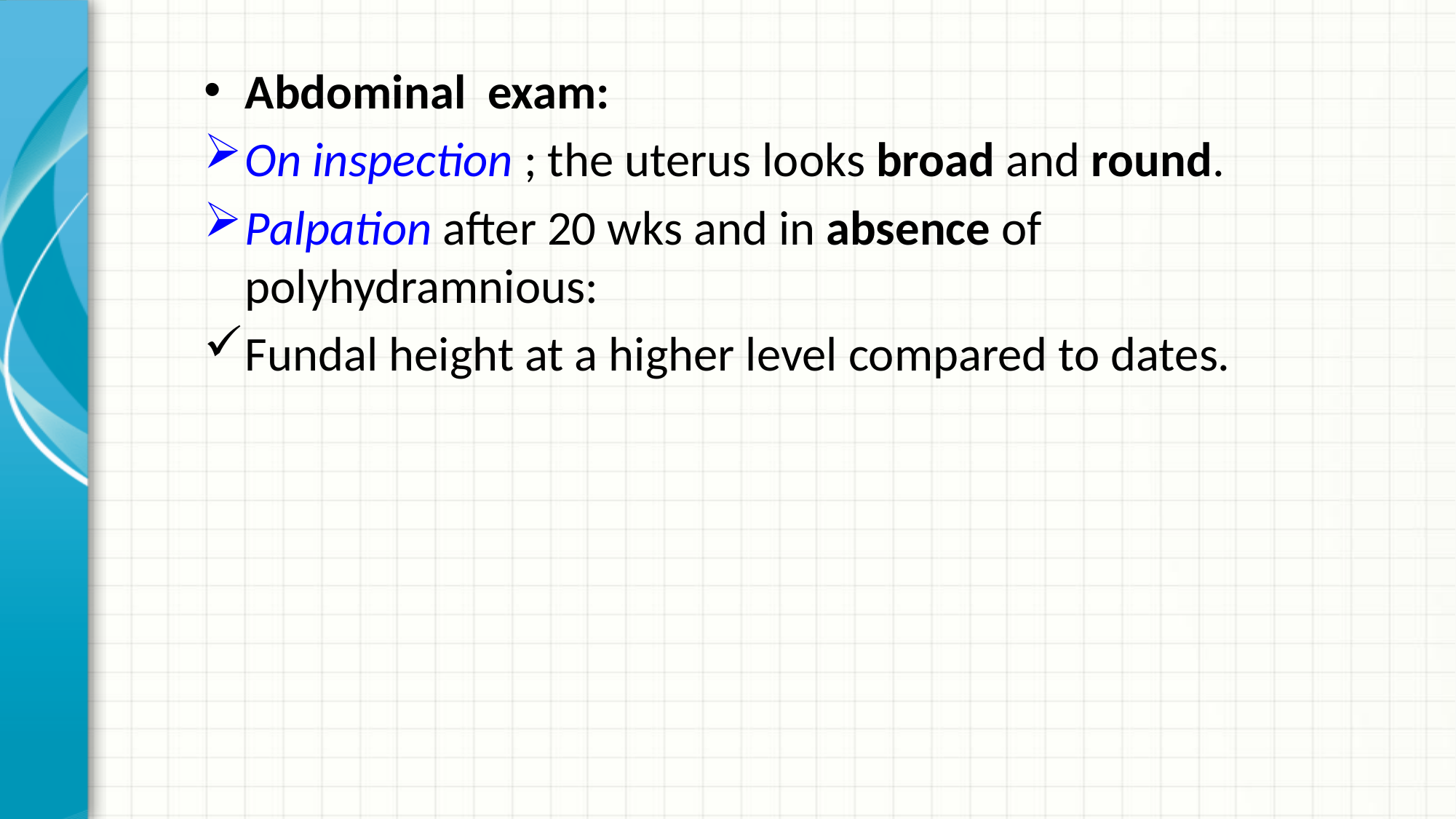

Abdominal  exam:
On inspection ; the uterus looks broad and round.
Palpation after 20 wks and in absence of polyhydramnious:
Fundal height at a higher level compared to dates.